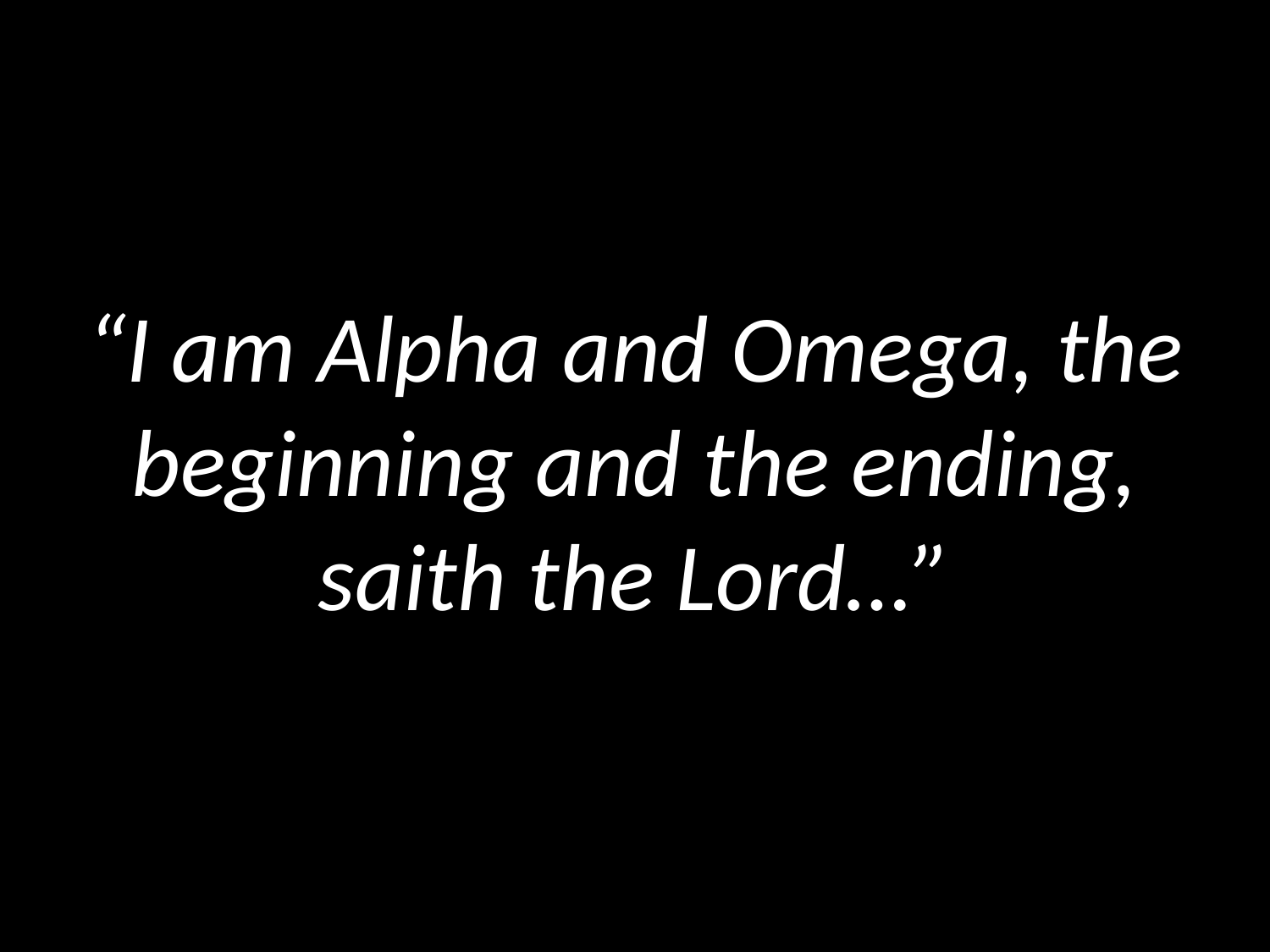

# “I am Alpha and Omega, the beginning and the ending, saith the Lord…”